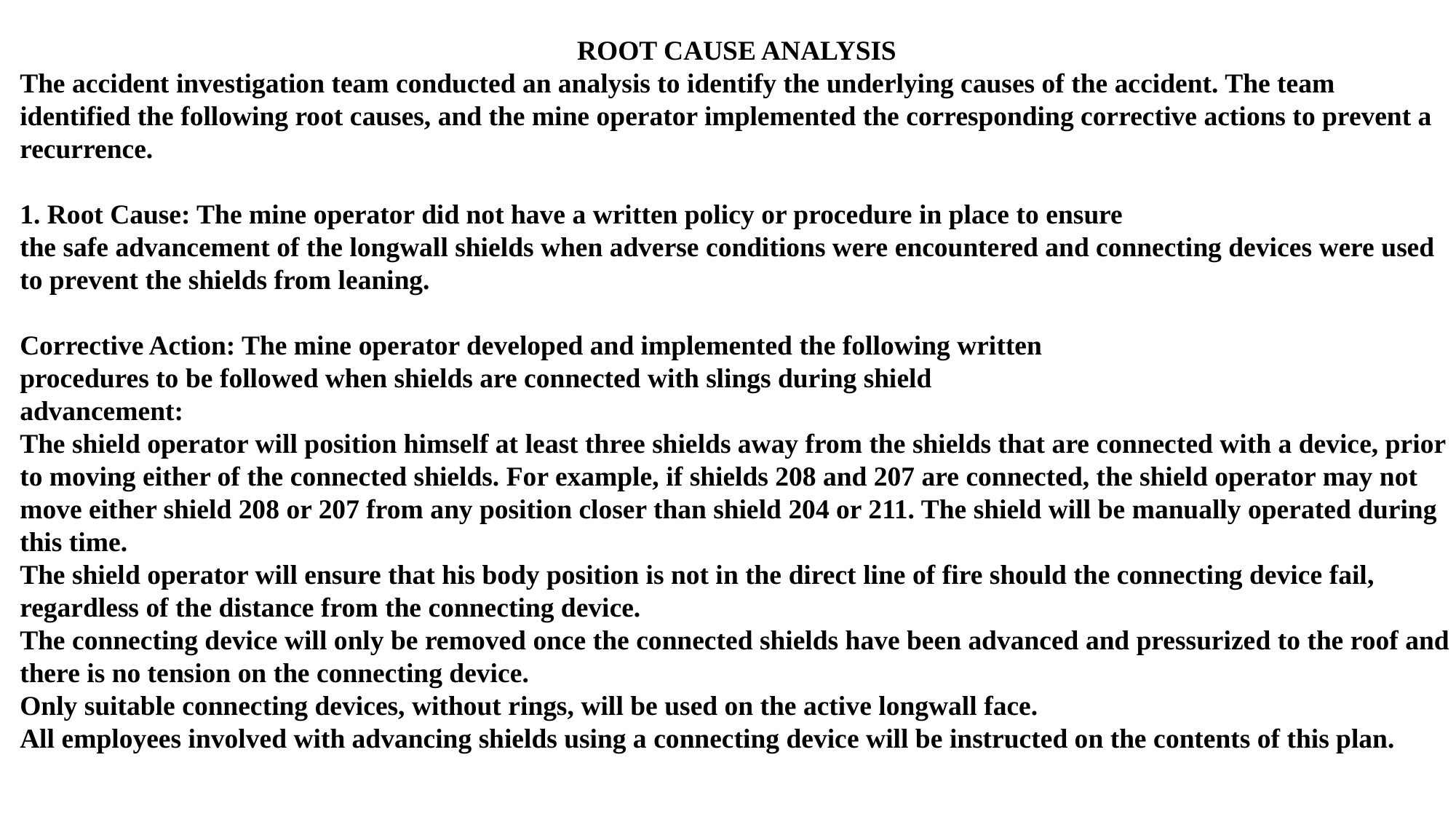

ROOT CAUSE ANALYSIS
The accident investigation team conducted an analysis to identify the underlying causes of the accident. The team identified the following root causes, and the mine operator implemented the corresponding corrective actions to prevent a recurrence.

1. Root Cause: The mine operator did not have a written policy or procedure in place to ensure
the safe advancement of the longwall shields when adverse conditions were encountered and connecting devices were used to prevent the shields from leaning.

Corrective Action: The mine operator developed and implemented the following written
procedures to be followed when shields are connected with slings during shield
advancement:
The shield operator will position himself at least three shields away from the shields that are connected with a device, prior to moving either of the connected shields. For example, if shields 208 and 207 are connected, the shield operator may not move either shield 208 or 207 from any position closer than shield 204 or 211. The shield will be manually operated during this time.
The shield operator will ensure that his body position is not in the direct line of fire should the connecting device fail, regardless of the distance from the connecting device.
The connecting device will only be removed once the connected shields have been advanced and pressurized to the roof and there is no tension on the connecting device.
Only suitable connecting devices, without rings, will be used on the active longwall face.
All employees involved with advancing shields using a connecting device will be instructed on the contents of this plan.